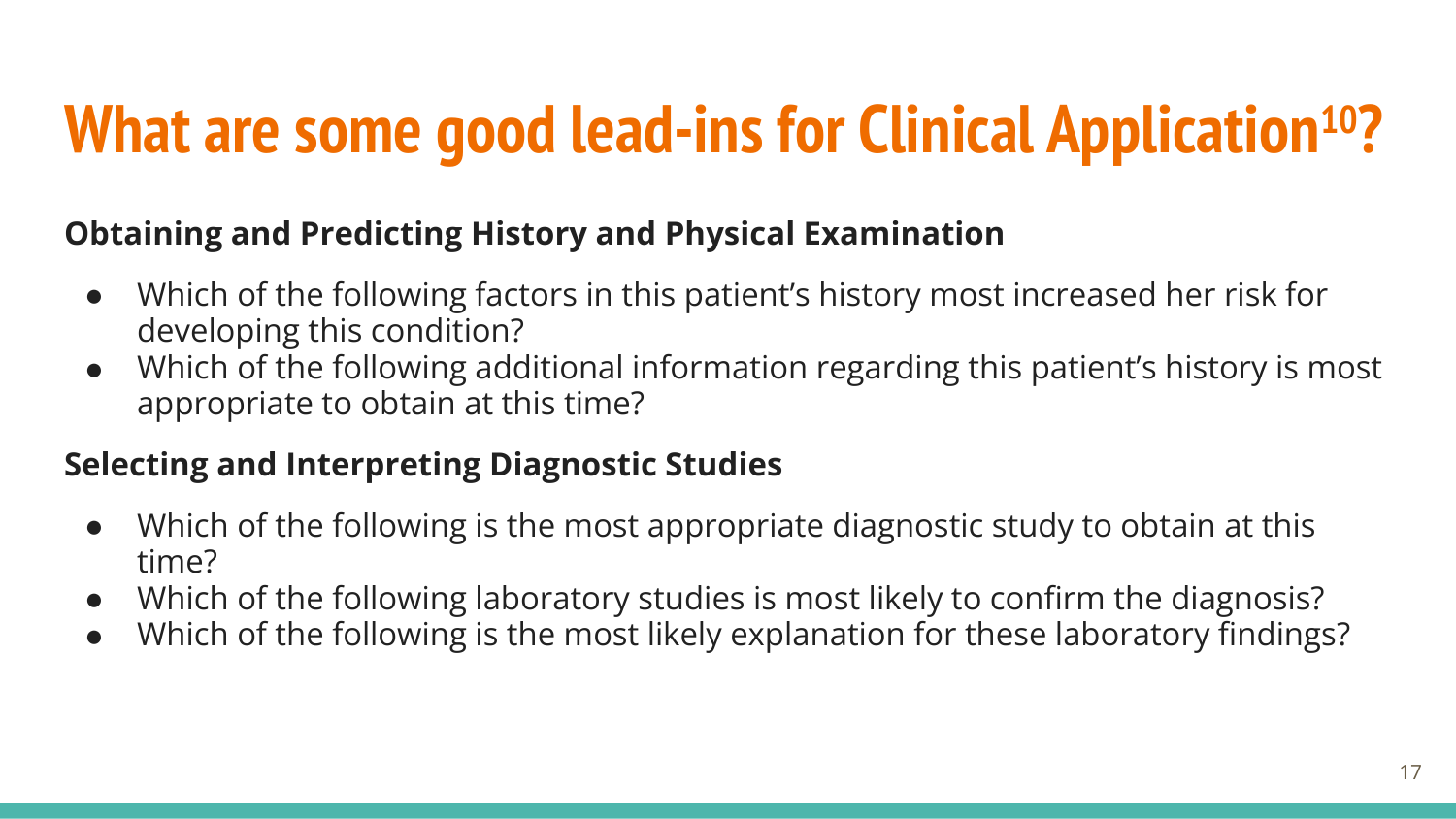

# What are some good lead-ins for Clinical Application10?
Obtaining and Predicting History and Physical Examination
Which of the following factors in this patient’s history most increased her risk for developing this condition?
Which of the following additional information regarding this patient’s history is most appropriate to obtain at this time?
Selecting and Interpreting Diagnostic Studies
Which of the following is the most appropriate diagnostic study to obtain at this time?
Which of the following laboratory studies is most likely to confirm the diagnosis?
Which of the following is the most likely explanation for these laboratory findings?
17